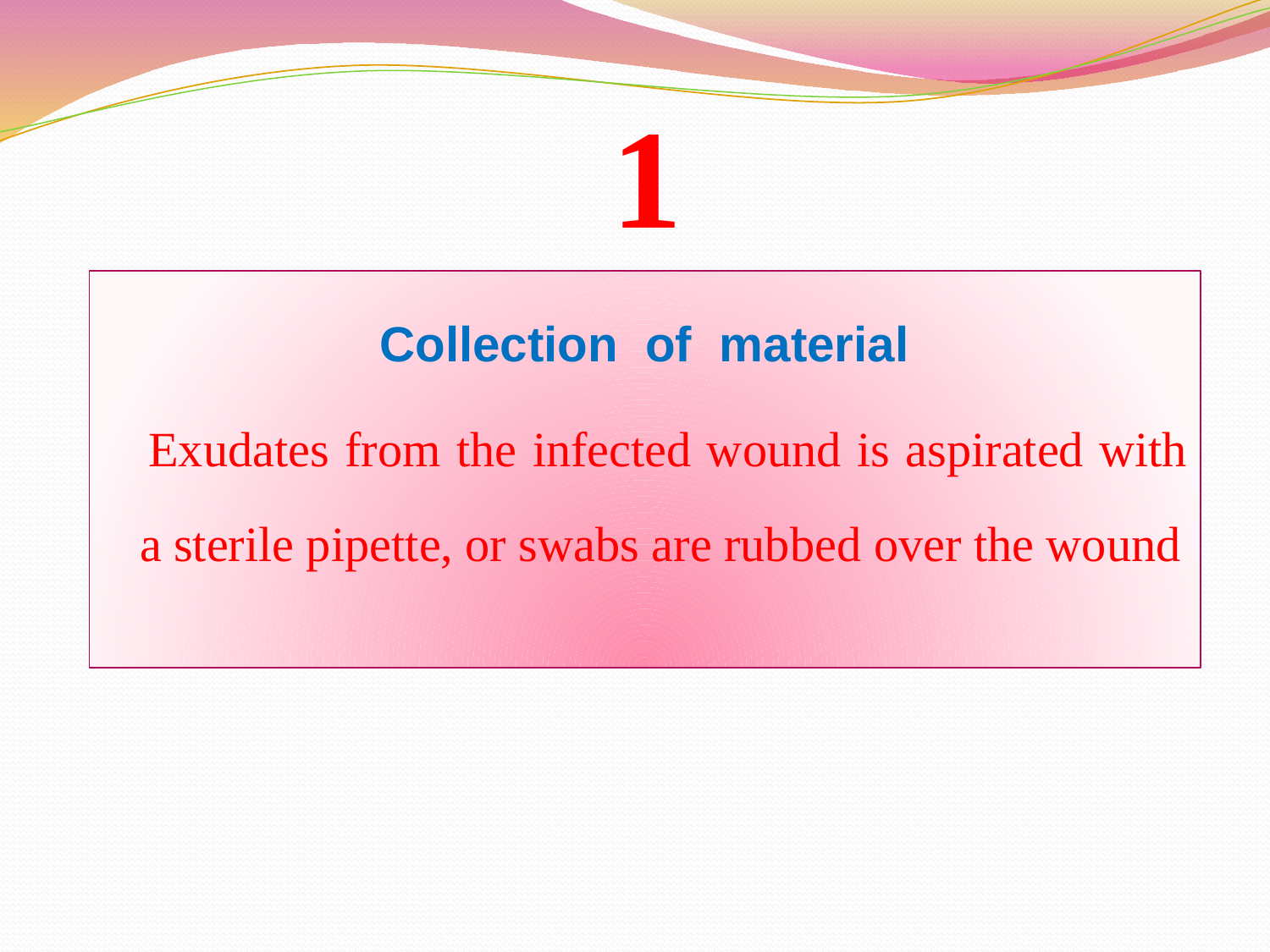

# 1
Collection  of  material
   Exudates from the infected wound is aspirated with a sterile pipette, or swabs are rubbed over the wound